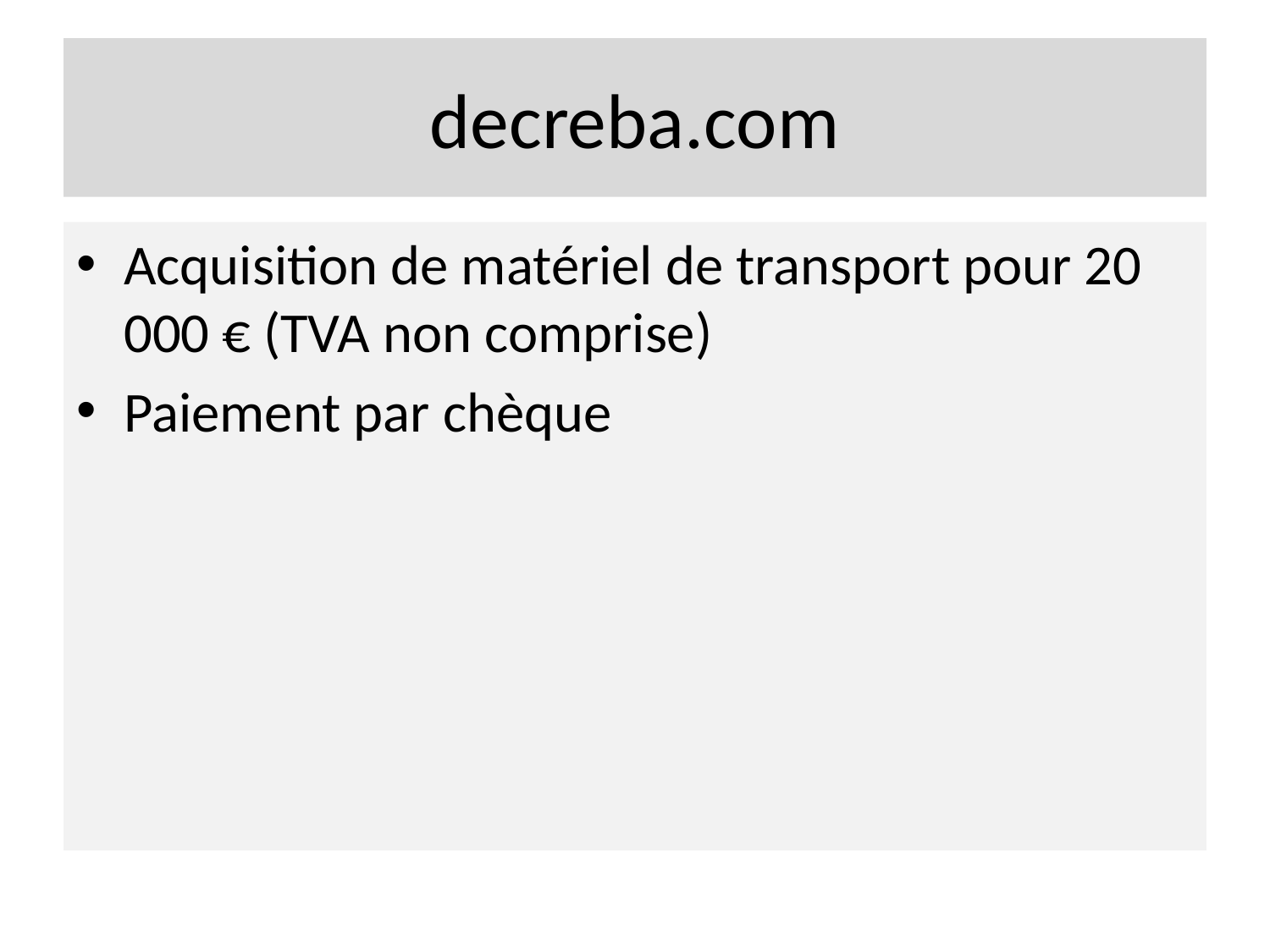

# decreba.com
Acquisition de matériel de transport pour 20 000 € (TVA non comprise)
Paiement par chèque